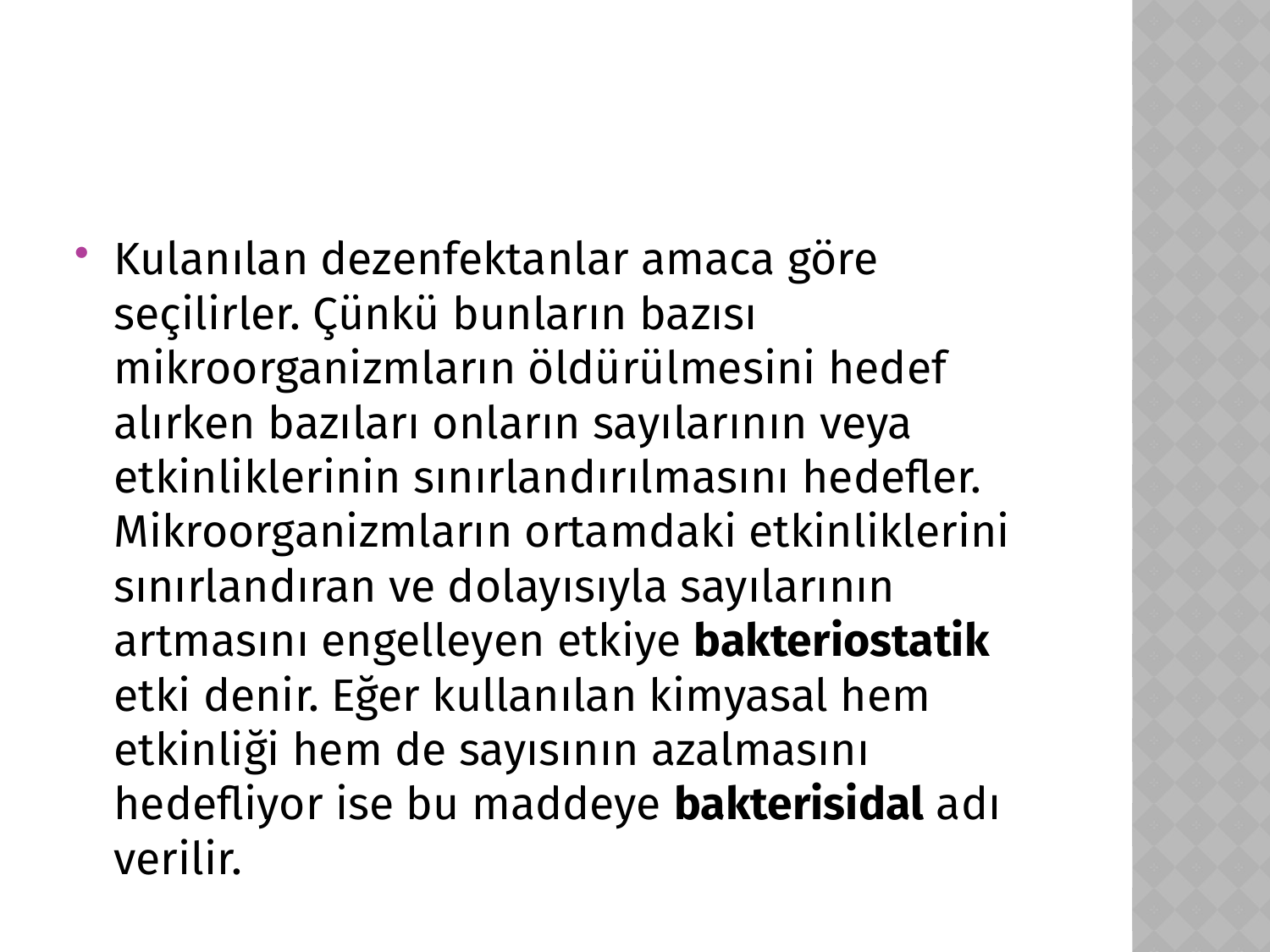

Kulanılan dezenfektanlar amaca göre seçilirler. Çünkü bunların bazısı mikroorganizmların öldürülmesini hedef alırken bazıları onların sayılarının veya etkinliklerinin sınırlandırılmasını hedefler. Mikroorganizmların ortamdaki etkinliklerini sınırlandıran ve dolayısıyla sayılarının artmasını engelleyen etkiye bakteriostatik etki denir. Eğer kullanılan kimyasal hem etkinliği hem de sayısının azalmasını hedefliyor ise bu maddeye bakterisidal adı verilir.